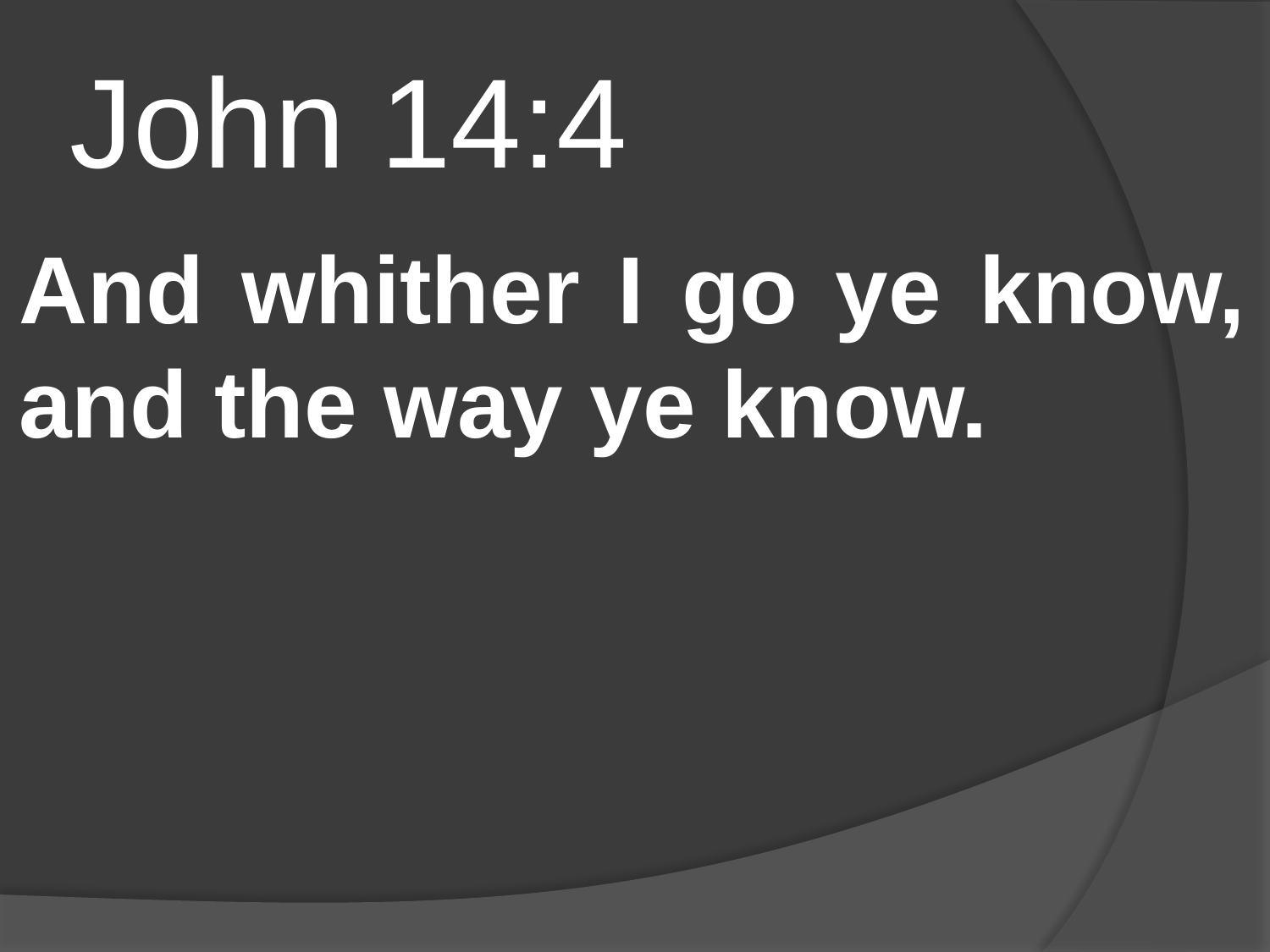

# John 14:4
And whither I go ye know, and the way ye know.